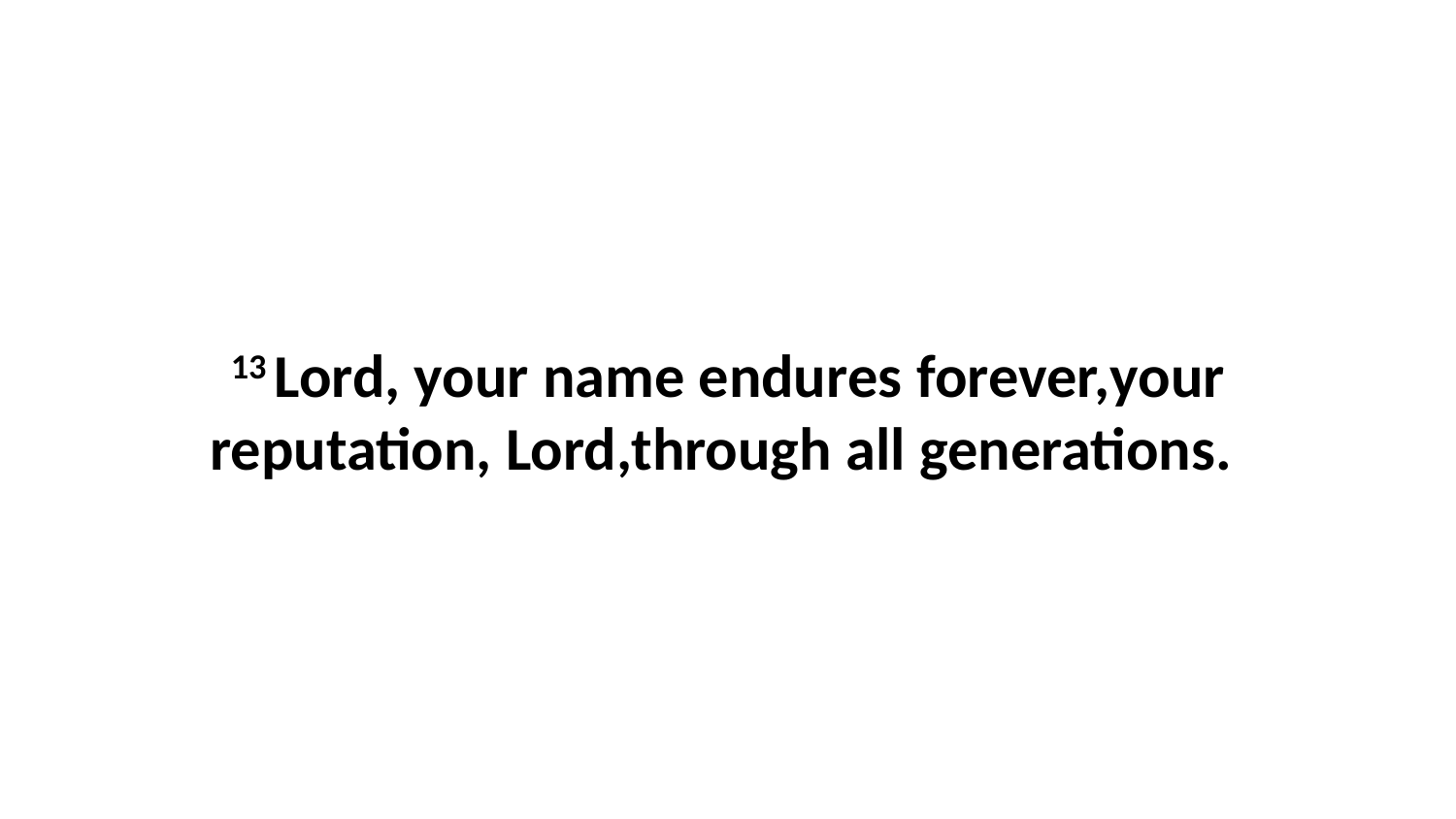

13 Lord, your name endures forever,your reputation, Lord,through all generations.